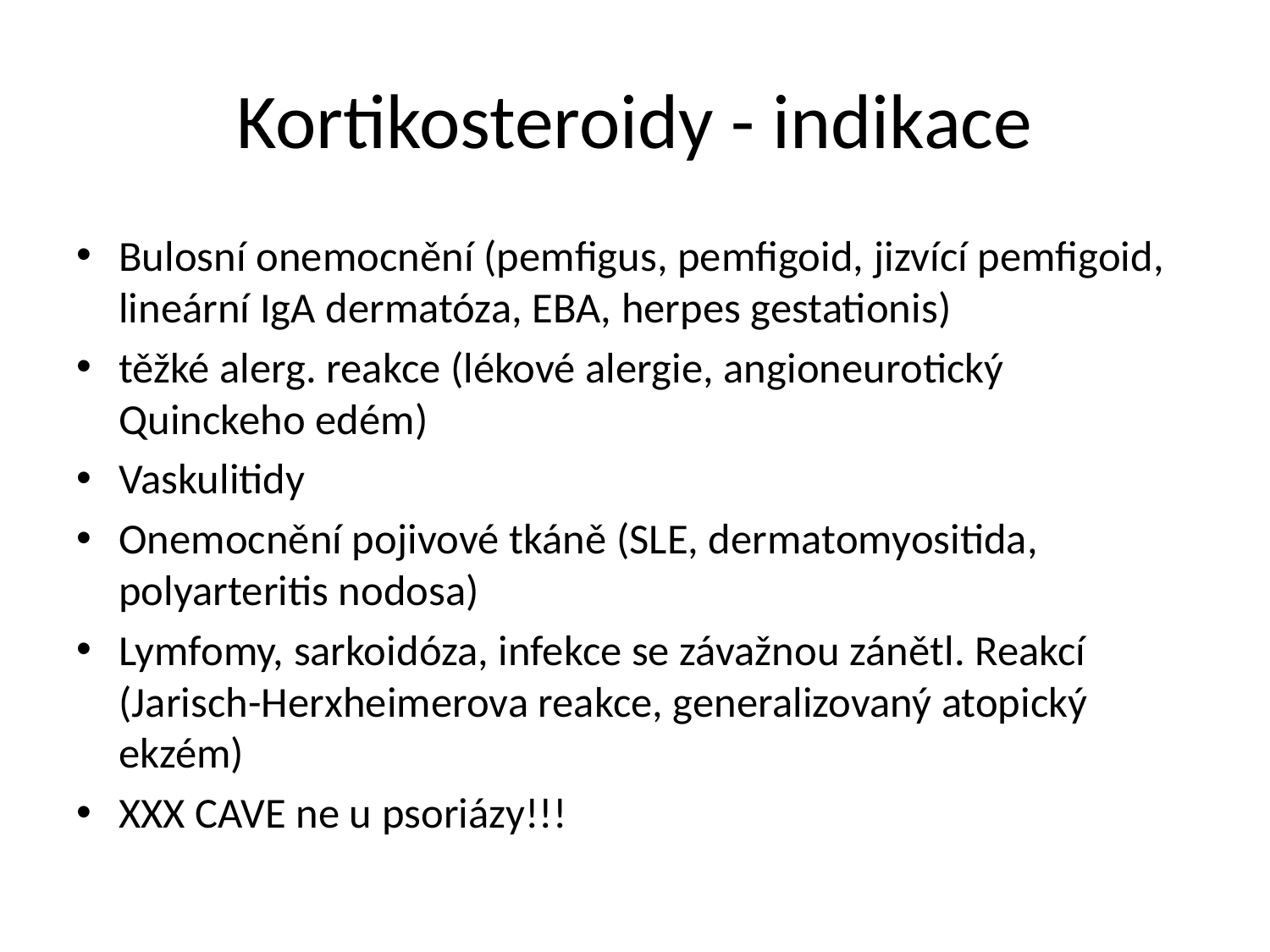

# Kortikosteroidy - indikace
Bulosní onemocnění (pemfigus, pemfigoid, jizvící pemfigoid, lineární IgA dermatóza, EBA, herpes gestationis)
těžké alerg. reakce (lékové alergie, angioneurotický Quinckeho edém)
Vaskulitidy
Onemocnění pojivové tkáně (SLE, dermatomyositida, polyarteritis nodosa)
Lymfomy, sarkoidóza, infekce se závažnou zánětl. Reakcí (Jarisch-Herxheimerova reakce, generalizovaný atopický ekzém)
XXX CAVE ne u psoriázy!!!